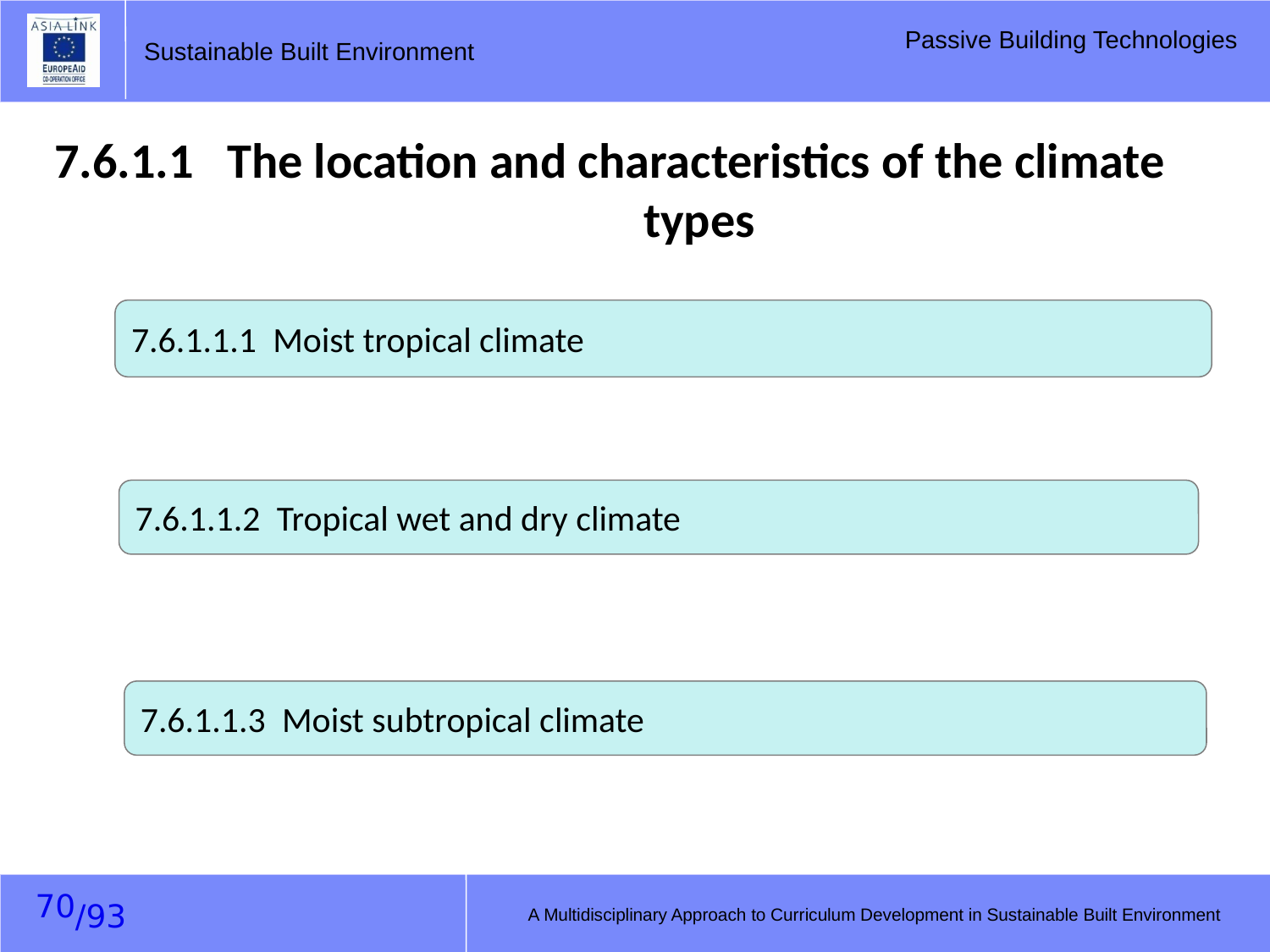

7.6.1.1   The location and characteristics of the climate                 types
7.6.1.1.1  Moist tropical climate
7.6.1.1.2  Tropical wet and dry climate
7.6.1.1.3  Moist subtropical climate
70
A Multidisciplinary Approach to Curriculum Development in Sustainable Built Environment